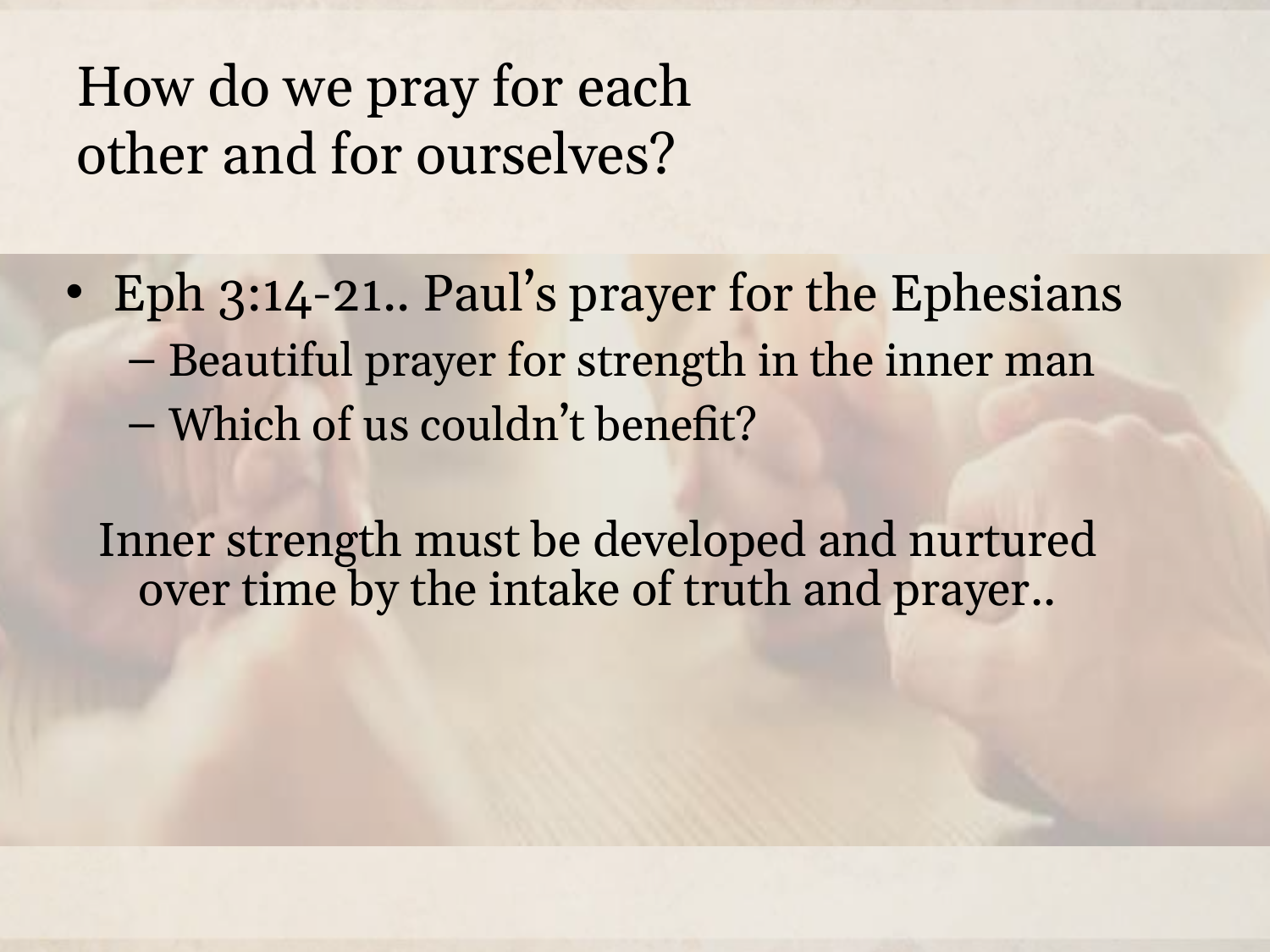

# How do we pray for each other and for ourselves?
Eph 3:14-21.. Paul’s prayer for the Ephesians
Beautiful prayer for strength in the inner man
Which of us couldn’t benefit?
Inner strength must be developed and nurtured over time by the intake of truth and prayer..